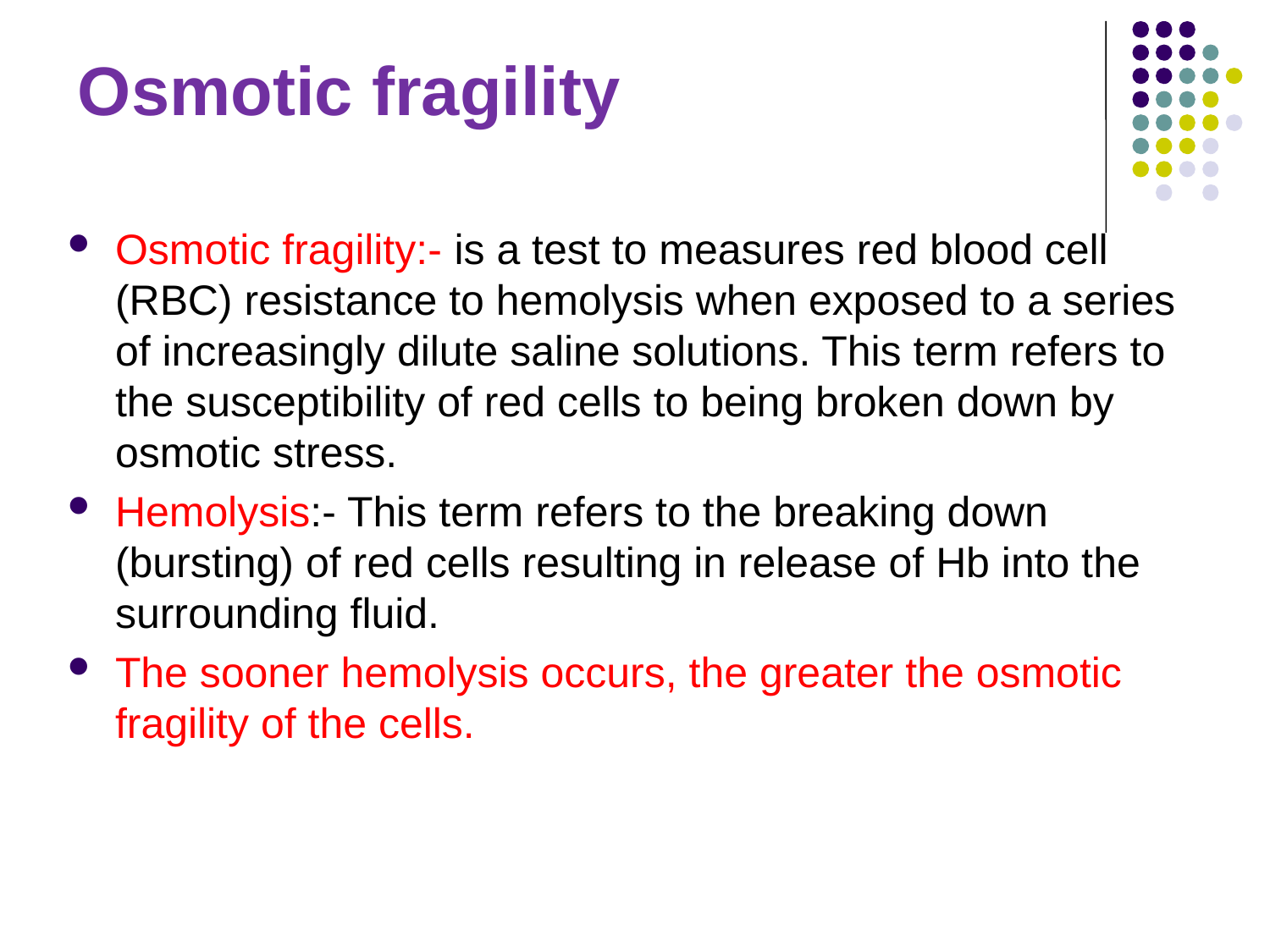

# Osmotic fragility

Osmotic fragility:- is a test to measures red blood cell (RBC) resistance to hemolysis when exposed to a series of increasingly dilute saline solutions. This term refers to the susceptibility of red cells to being broken down by osmotic stress.
Hemolysis:- This term refers to the breaking down (bursting) of red cells resulting in release of Hb into the surrounding fluid.
The sooner hemolysis occurs, the greater the osmotic fragility of the cells.